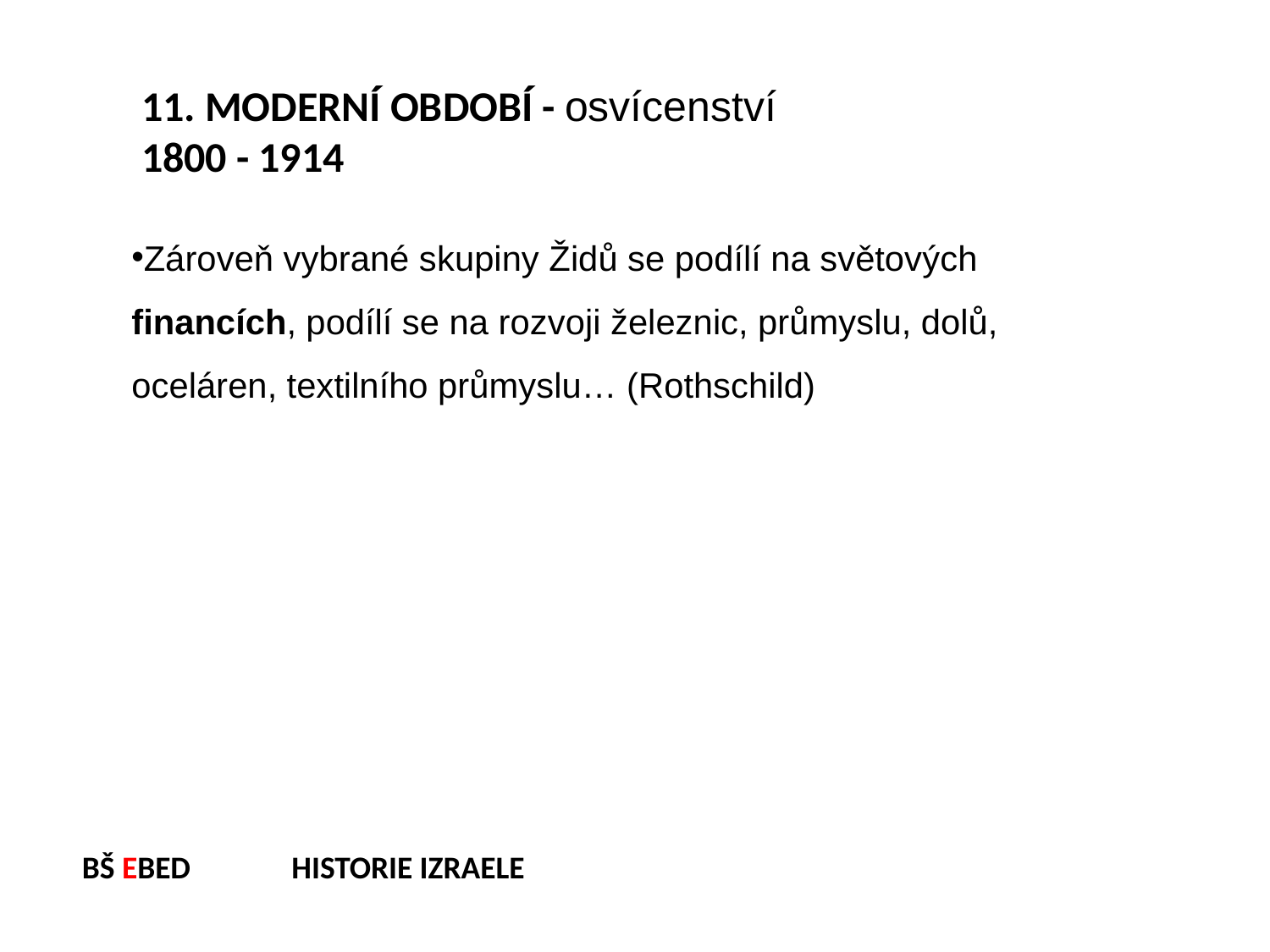

11. MODERNÍ OBDOBÍ - osvícenství
1800 - 1914
Zároveň vybrané skupiny Židů se podílí na světových financích, podílí se na rozvoji železnic, průmyslu, dolů, oceláren, textilního průmyslu… (Rothschild)
BŠ EBED              HISTORIE IZRAELE